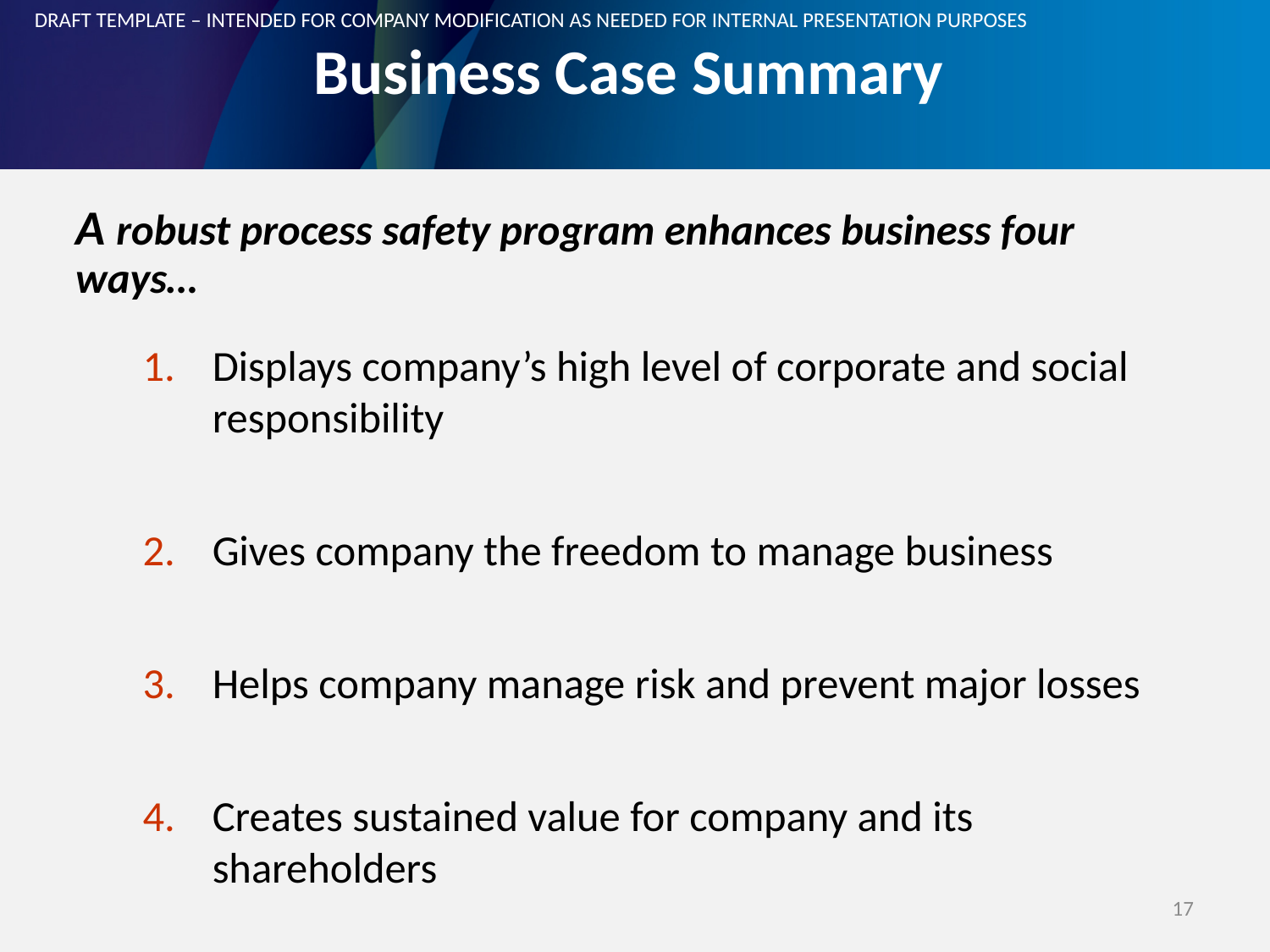

DRAFT TEMPLATE – INTENDED FOR COMPANY MODIFICATION AS NEEDED FOR INTERNAL PRESENTATION PURPOSES
Business Case Summary
A robust process safety program enhances business four ways…

Displays company’s high level of corporate and social responsibility

Gives company the freedom to manage business

Helps company manage risk and prevent major losses

Creates sustained value for company and its shareholders
17